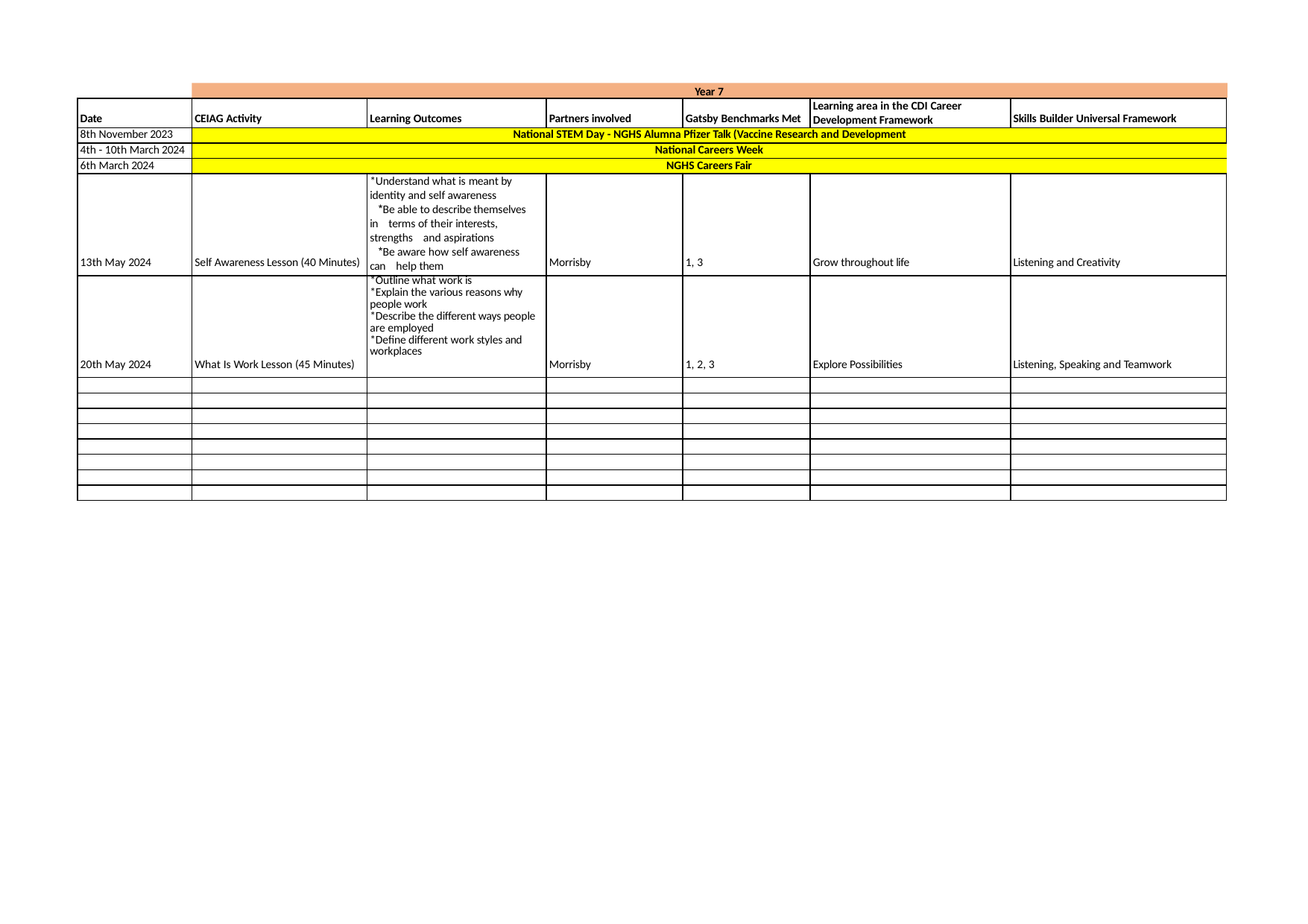

Year 7
| Date | CEIAG Activity | Learning Outcomes | Partners involved | Gatsby Benchmarks Met | Learning area in the CDI Career Development Framework | Skills Builder Universal Framework |
| --- | --- | --- | --- | --- | --- | --- |
| 8th November 2023 | National STEM Day - NGHS Alumna Pfizer Talk (Vaccine Research and Development |  |  |  |  |  |
| 4th - 10th March 2024 | National Careers Week |  |  |  |  |  |
| 6th March 2024 | NGHS Careers Fair |  |  |  |  |  |
| 13th May 2024 | Self Awareness Lesson (40 Minutes) | \*Understand what is meant by identity and self awareness Be able to describe themselves in terms of their interests, strengths and aspirations Be aware how self awareness can help them | Morrisby | 1, 3 | Grow throughout life | Listening and Creativity |
| 20th May 2024 | What Is Work Lesson (45 Minutes) | \*Outline what work is \*Explain the various reasons why people work \*Describe the different ways people are employed \*Define different work styles and workplaces | Morrisby | 1, 2, 3 | Explore Possibilities | Listening, Speaking and Teamwork |
|  |  |  |  |  |  |  |
|  |  |  |  |  |  |  |
|  |  |  |  |  |  |  |
|  |  |  |  |  |  |  |
|  |  |  |  |  |  |  |
|  |  |  |  |  |  |  |
|  |  |  |  |  |  |  |
|  |  |  |  |  |  |  |